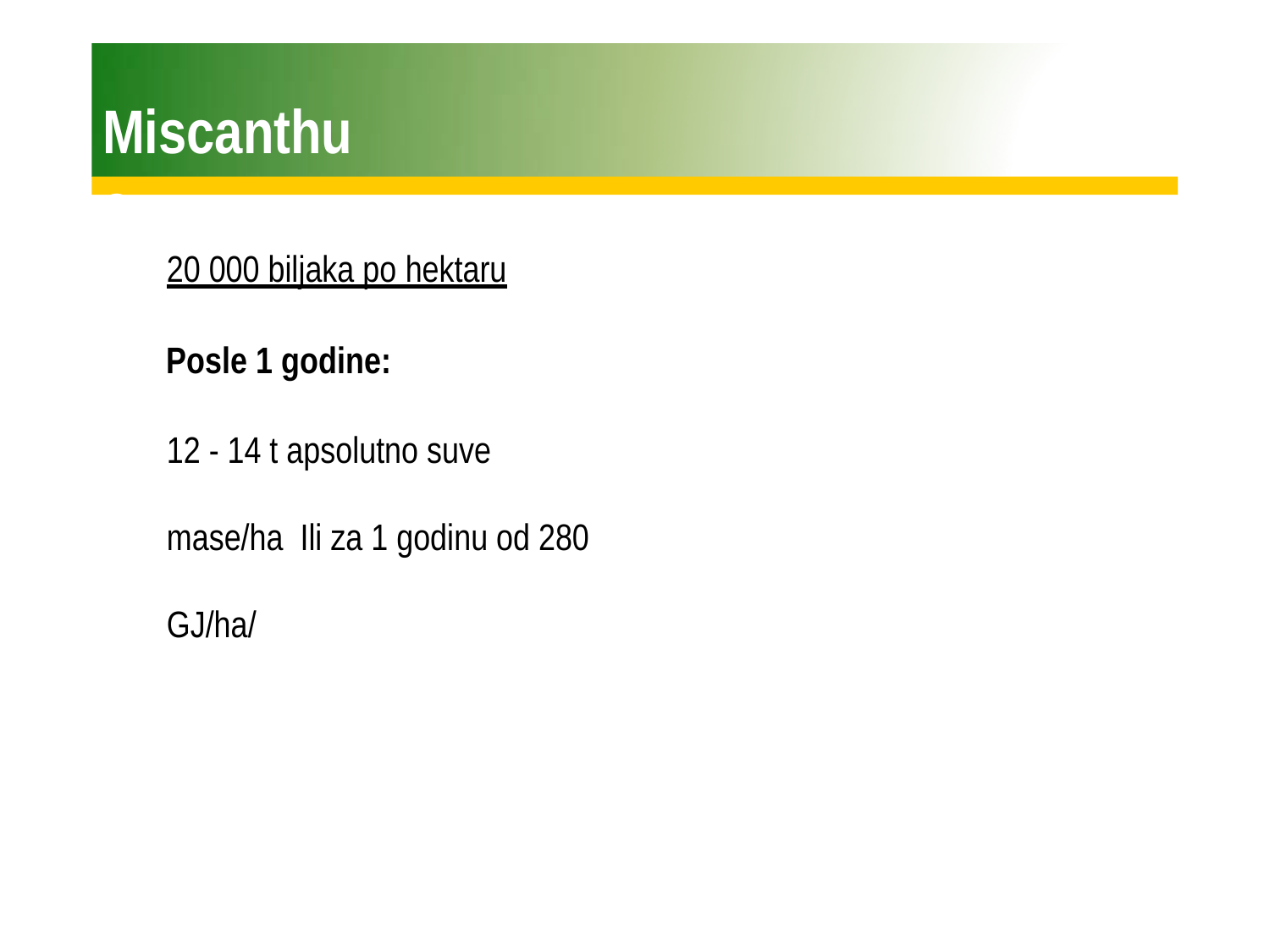

# Miscanthus

20 000 biljaka po hektaru

Posle 1 godine:
12 - 14 t apsolutno suve mase/ha  Ili za 1 godinu od 280 GJ/ha/